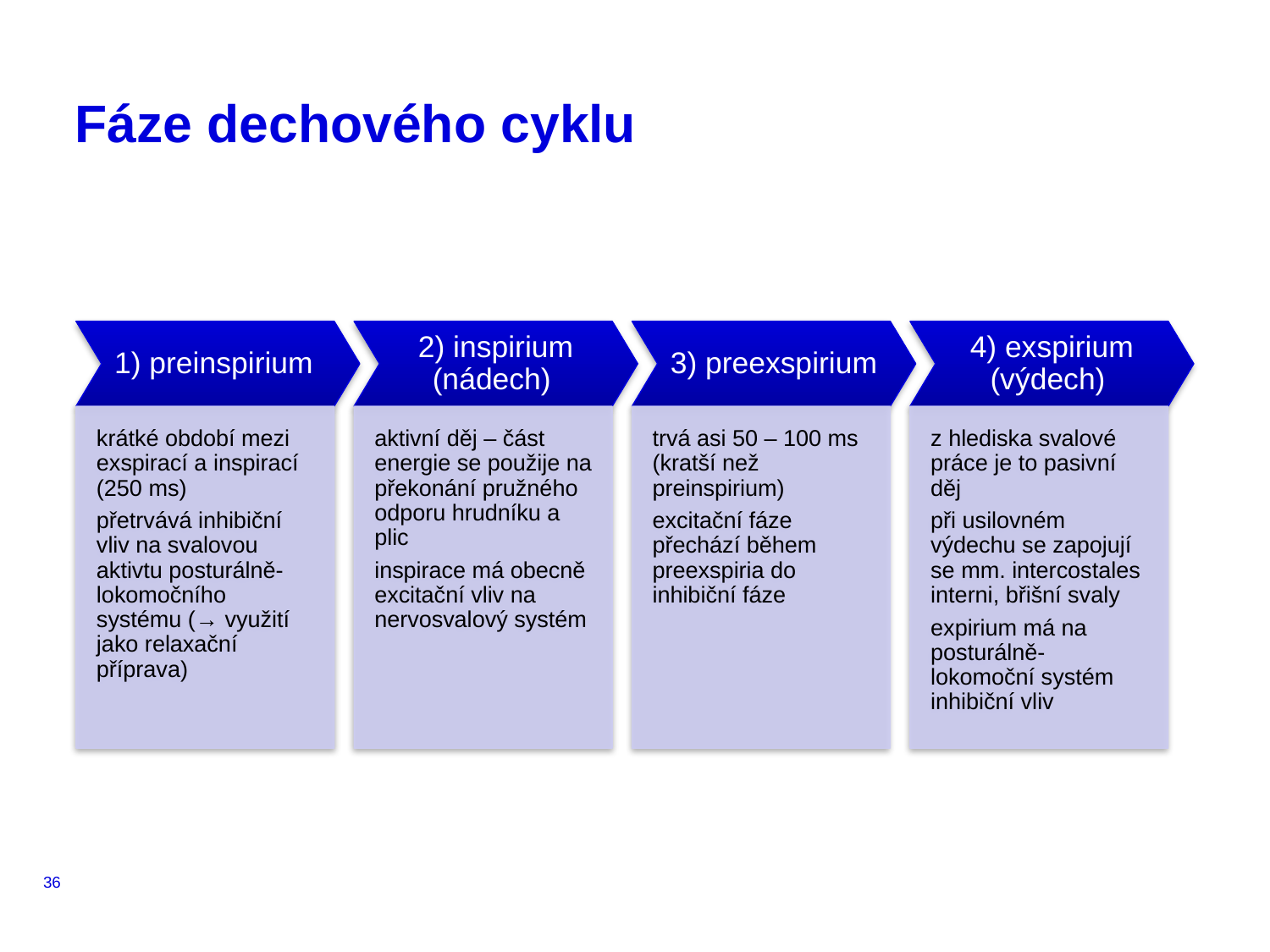

# Fáze dechového cyklu
1) preinspirium
krátké období mezi exspirací a inspirací (250 ms)
přetrvává inhibiční vliv na svalovou aktivtu posturálně-lokomočního systému (→ využití jako relaxační příprava)
2) inspirium (nádech)
aktivní děj – část energie se použije na překonání pružného odporu hrudníku a plic
inspirace má obecně excitační vliv na nervosvalový systém
3) preexspirium
trvá asi 50 – 100 ms (kratší než preinspirium)
excitační fáze přechází během preexspiria do inhibiční fáze
4) exspirium (výdech)
z hlediska svalové práce je to pasivní děj
při usilovném výdechu se zapojují se mm. intercostales interni, břišní svaly
expirium má na posturálně-lokomoční systém inhibiční vliv
36